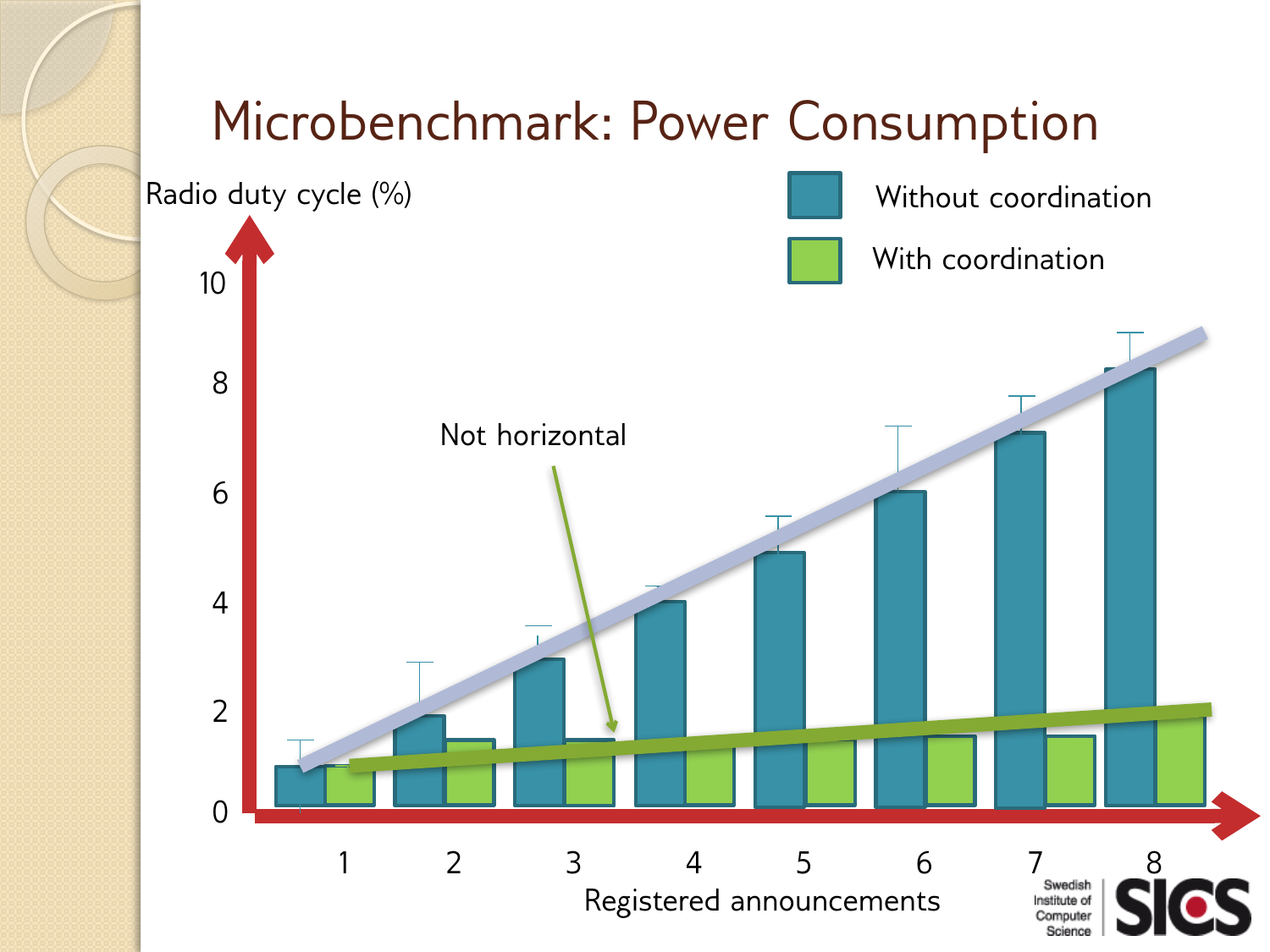

# Microbenchmark: Power Consumption
Radio duty cycle (%)
10
8
6
4
2
0
1
2
3
4
5
6
7
8
Registered announcements
Without coordination

With coordination

Not horizontal